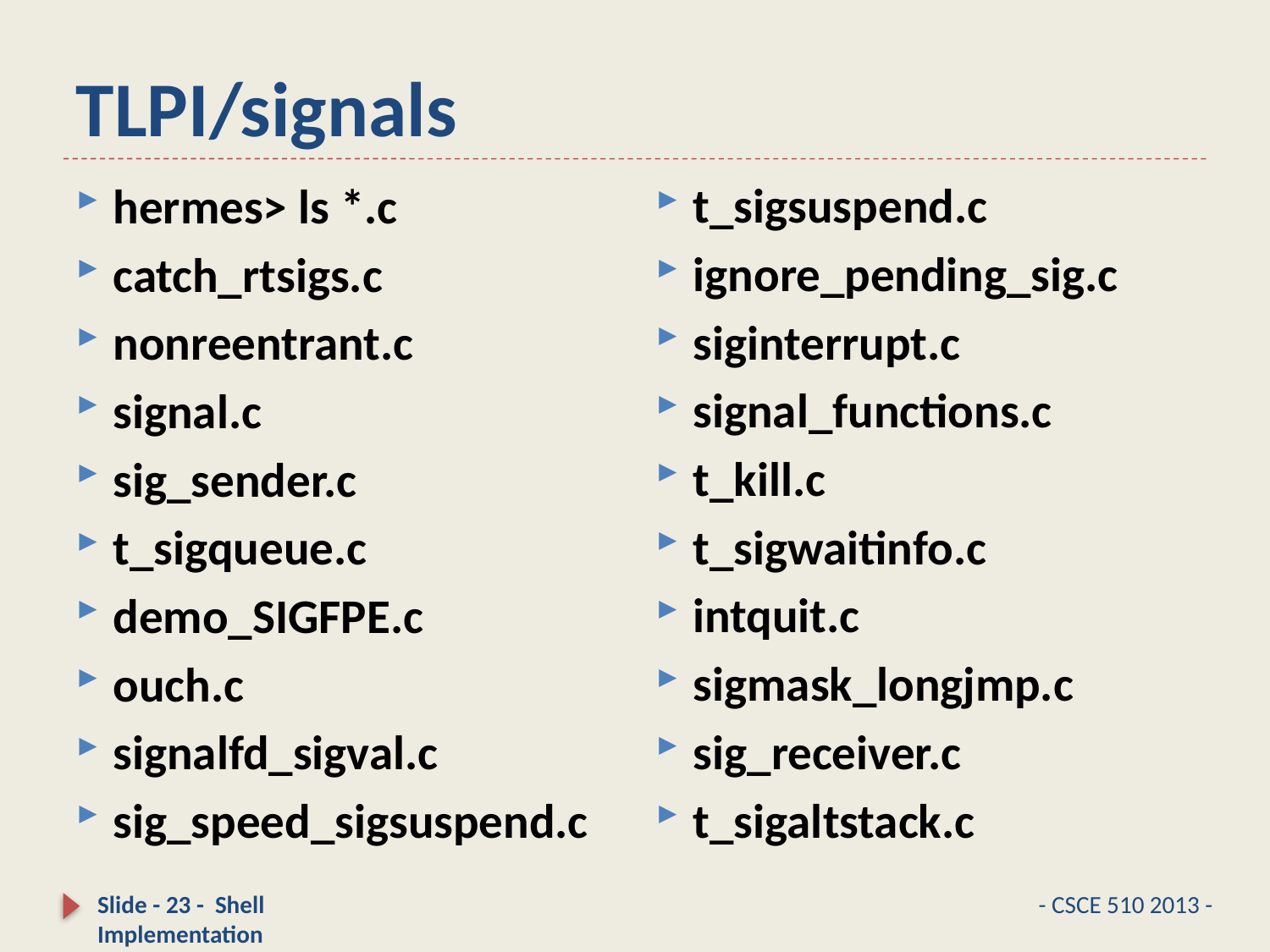

# TLPI/signals
t_sigsuspend.c
ignore_pending_sig.c
siginterrupt.c
signal_functions.c
t_kill.c
t_sigwaitinfo.c
intquit.c
sigmask_longjmp.c
sig_receiver.c
t_sigaltstack.c

hermes> ls *.c
catch_rtsigs.c
nonreentrant.c
signal.c
sig_sender.c
t_sigqueue.c
demo_SIGFPE.c
ouch.c
signalfd_sigval.c
sig_speed_sigsuspend.c
Slide - 23 -  Shell Implementation
- CSCE 510 2013 -